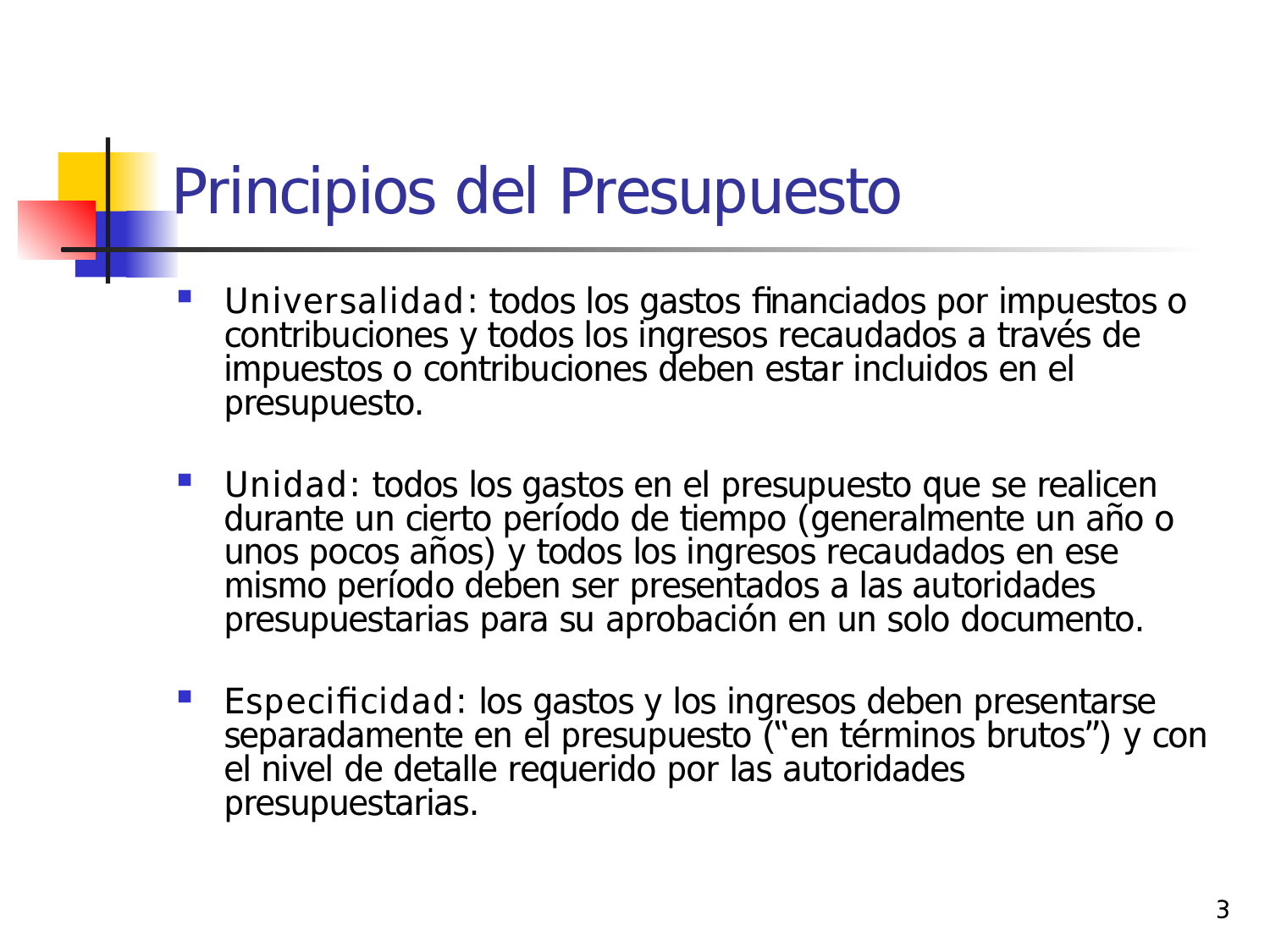

# Principios del Presupuesto
Universalidad: todos los gastos financiados por impuestos o contribuciones y todos los ingresos recaudados a través de impuestos o contribuciones deben estar incluidos en el presupuesto.

Unidad: todos los gastos en el presupuesto que se realicen durante un cierto período de tiempo (generalmente un año o unos pocos años) y todos los ingresos recaudados en ese mismo período deben ser presentados a las autoridades presupuestarias para su aprobación en un solo documento.

Especificidad: los gastos y los ingresos deben presentarse separadamente en el presupuesto (“en términos brutos”) y con el nivel de detalle requerido por las autoridades presupuestarias.
3